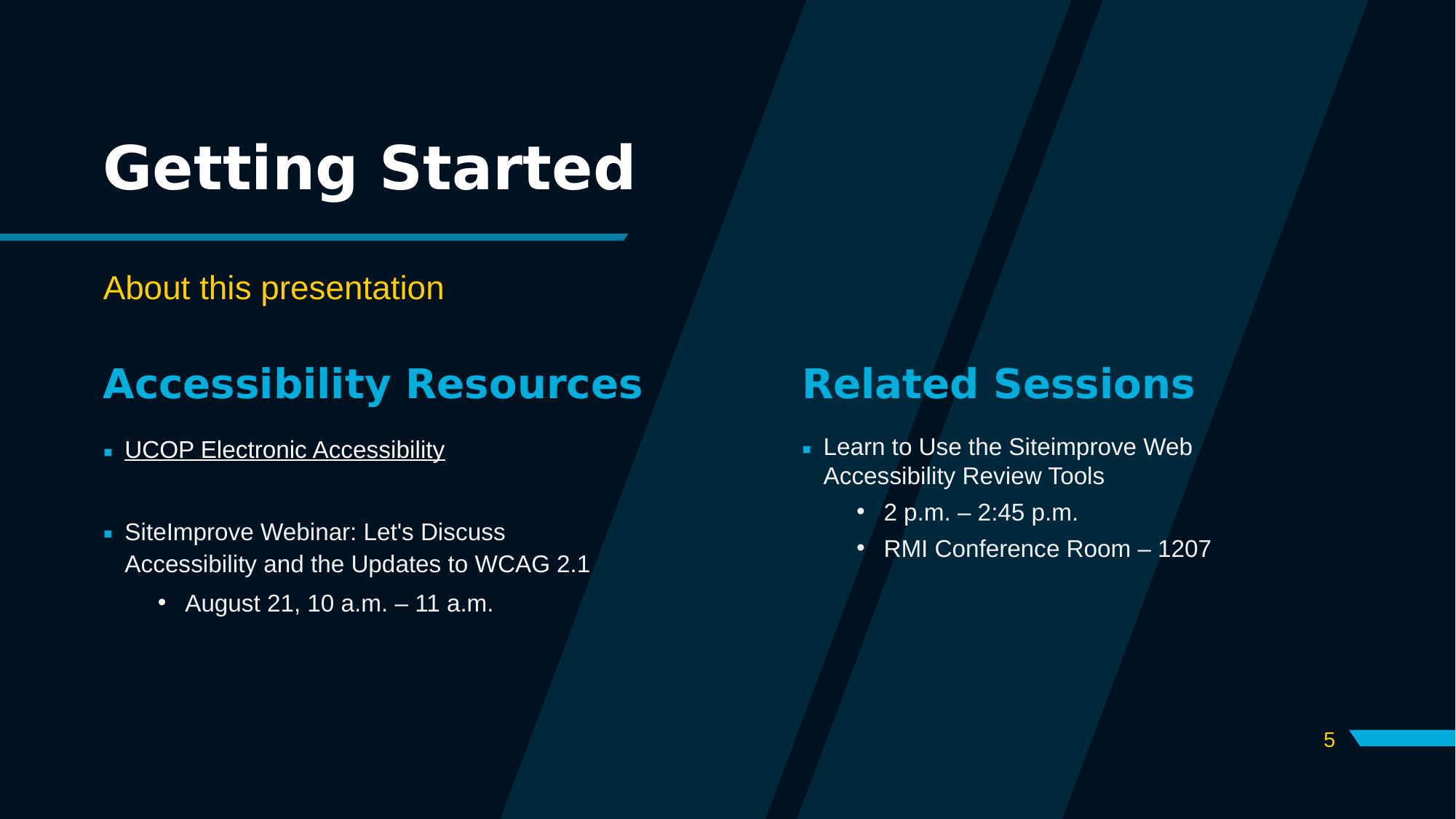

# Getting Started
About this presentation
Accessibility Resources
Related Sessions
UCOP Electronic Accessibility

SiteImprove Webinar: Let's Discuss Accessibility and the Updates to WCAG 2.1
August 21, 10 a.m. – 11 a.m.
Learn to Use the Siteimprove Web Accessibility Review Tools
2 p.m. – 2:45 p.m.
RMI Conference Room – 1207

5